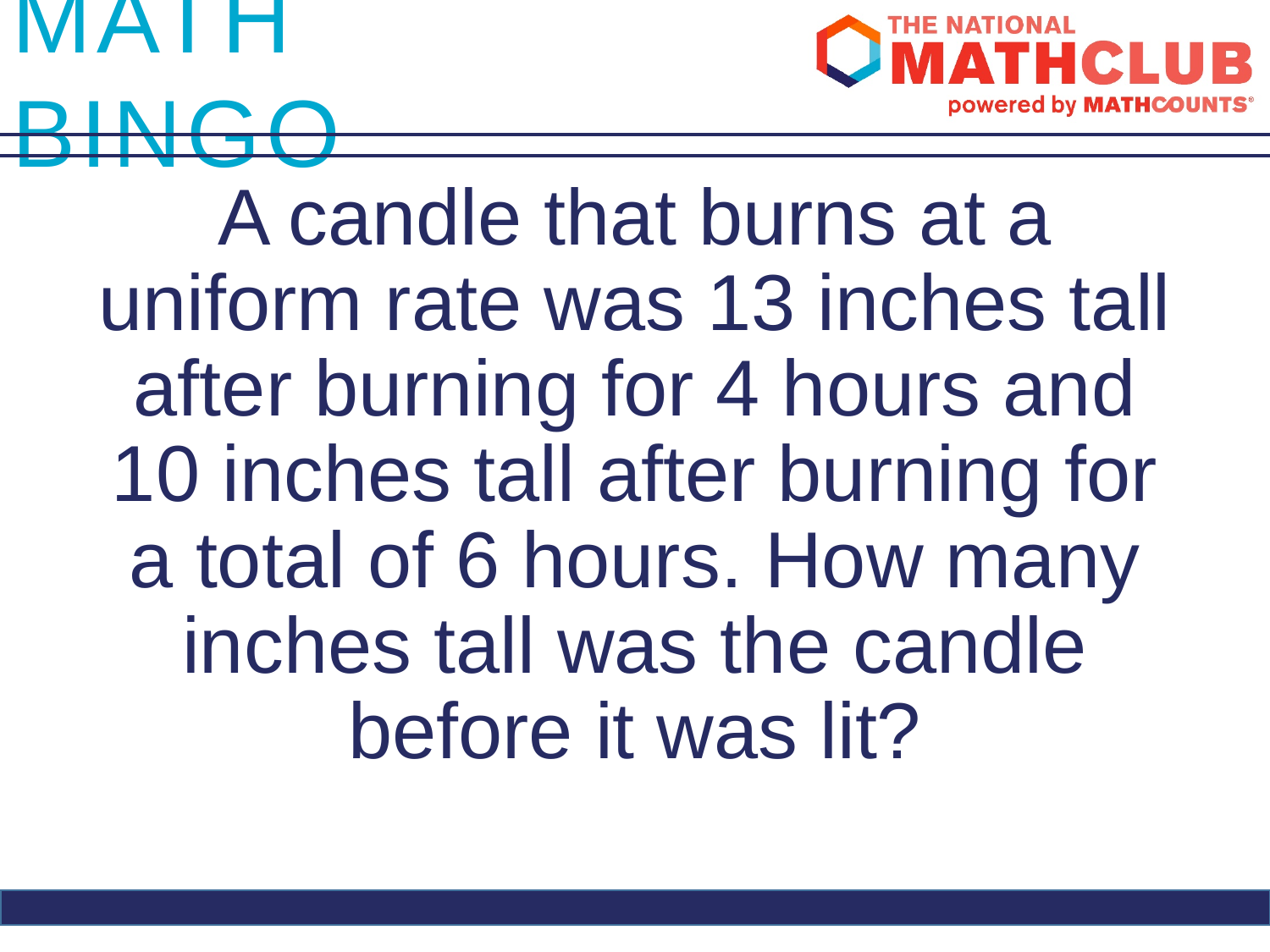

A candle that burns at a uniform rate was 13 inches tall after burning for 4 hours and 10 inches tall after burning for a total of 6 hours. How many inches tall was the candle before it was lit?